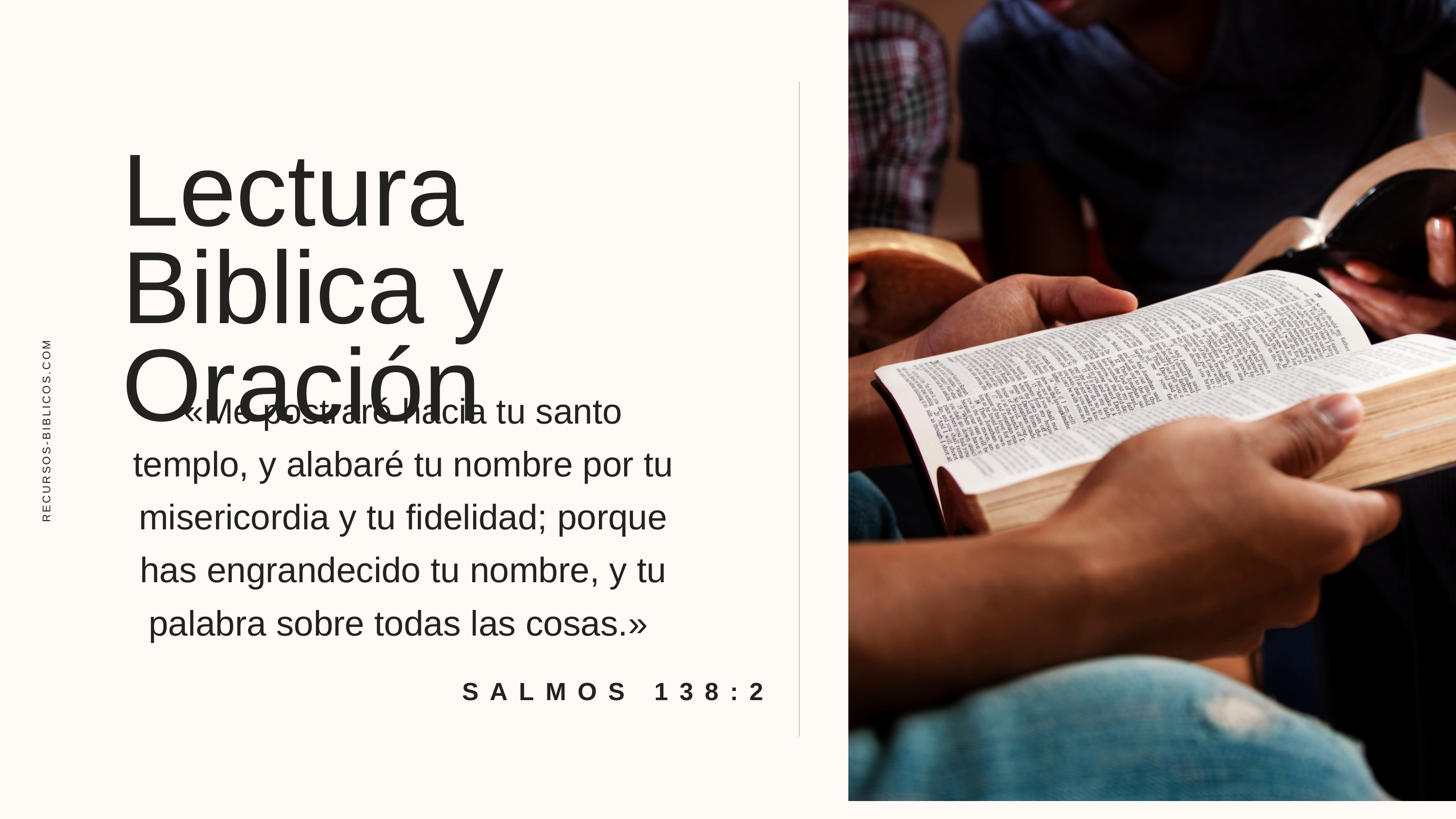

Lectura Biblica y Oración
«Me postraré hacia tu santo templo, y alabaré tu nombre por tu misericordia y tu fidelidad; porque has engrandecido tu nombre, y tu palabra sobre todas las cosas.»

RECURSOS-BIBLICOS.COM
SALMOS 138:2